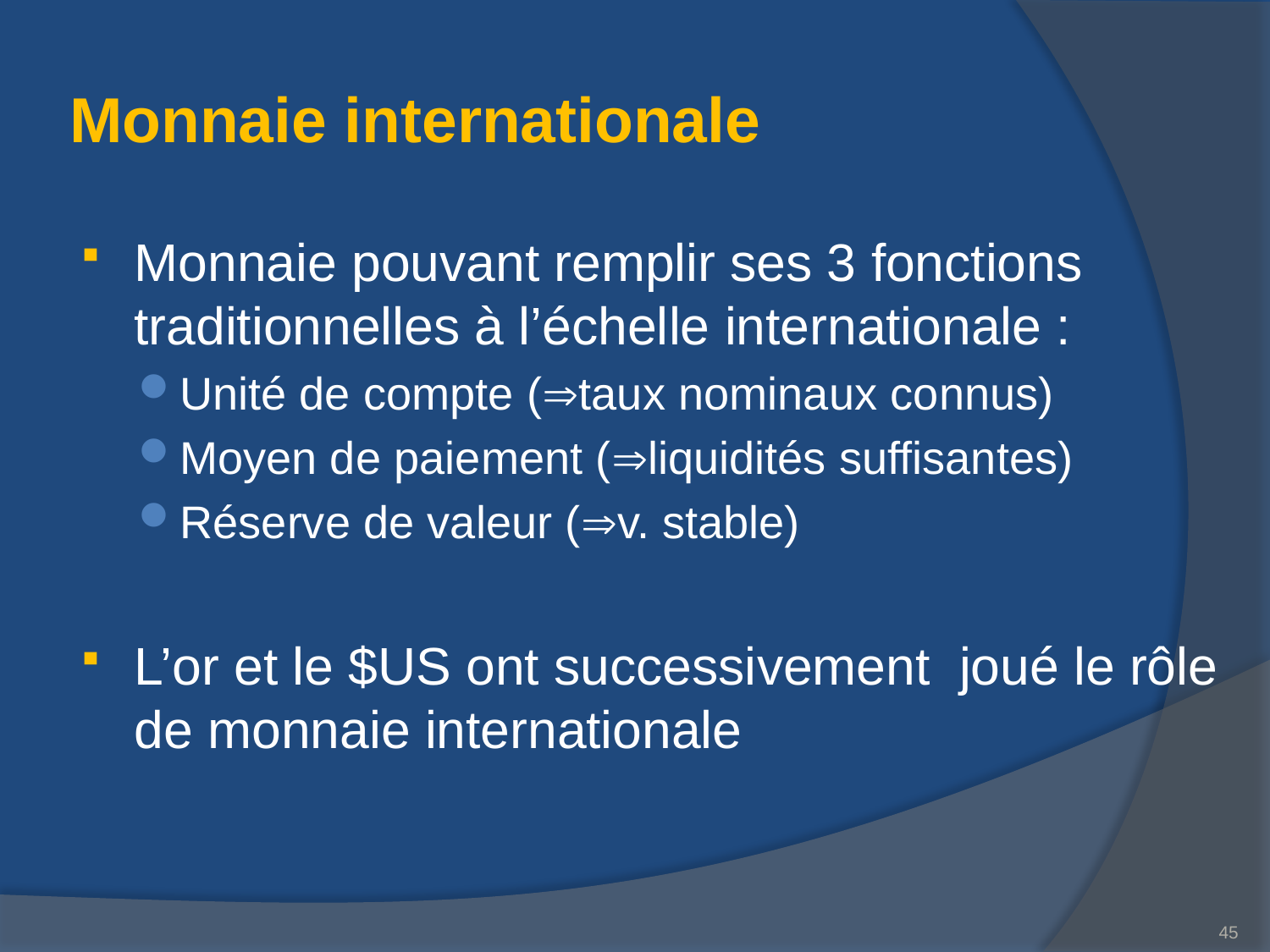

# Monnaie internationale
Monnaie pouvant remplir ses 3 fonctions  traditionnelles à l’échelle internationale :
Unité de compte (⇒taux nominaux connus)
Moyen de paiement (⇒liquidités suffisantes)
Réserve de valeur (⇒v. stable)

L’or et le $US ont successivement  joué le rôle de monnaie internationale
45